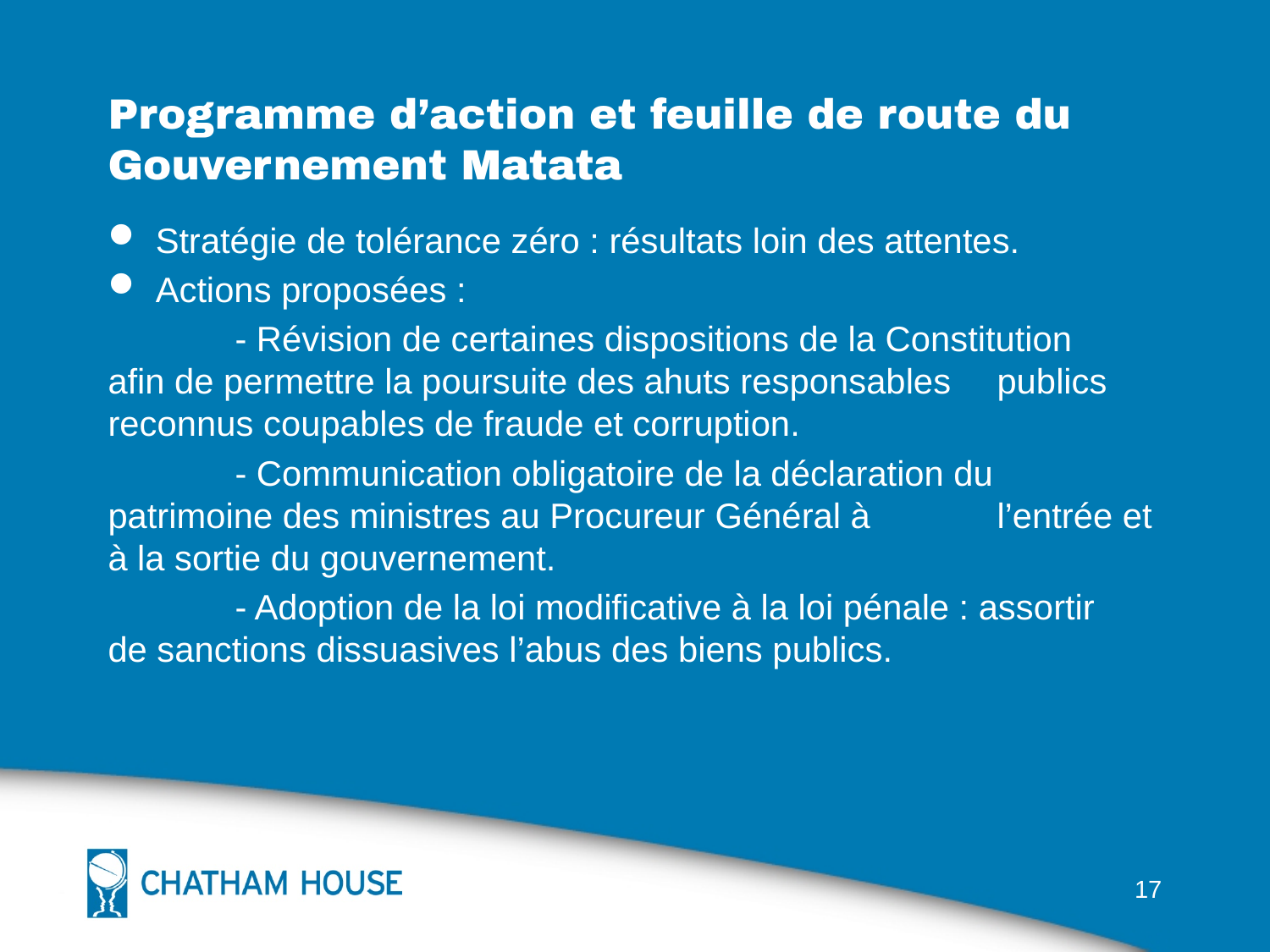

# Programme d’action et feuille de route du Gouvernement Matata
Stratégie de tolérance zéro : résultats loin des attentes.
Actions proposées :
	- Révision de certaines dispositions de la Constitution 	afin de permettre la poursuite des ahuts responsables 	publics reconnus coupables de fraude et corruption.
	- Communication obligatoire de la déclaration du 	patrimoine des ministres au Procureur Général à 	l’entrée et à la sortie du gouvernement.
	- Adoption de la loi modificative à la loi pénale : assortir 	de sanctions dissuasives l’abus des biens publics.

17